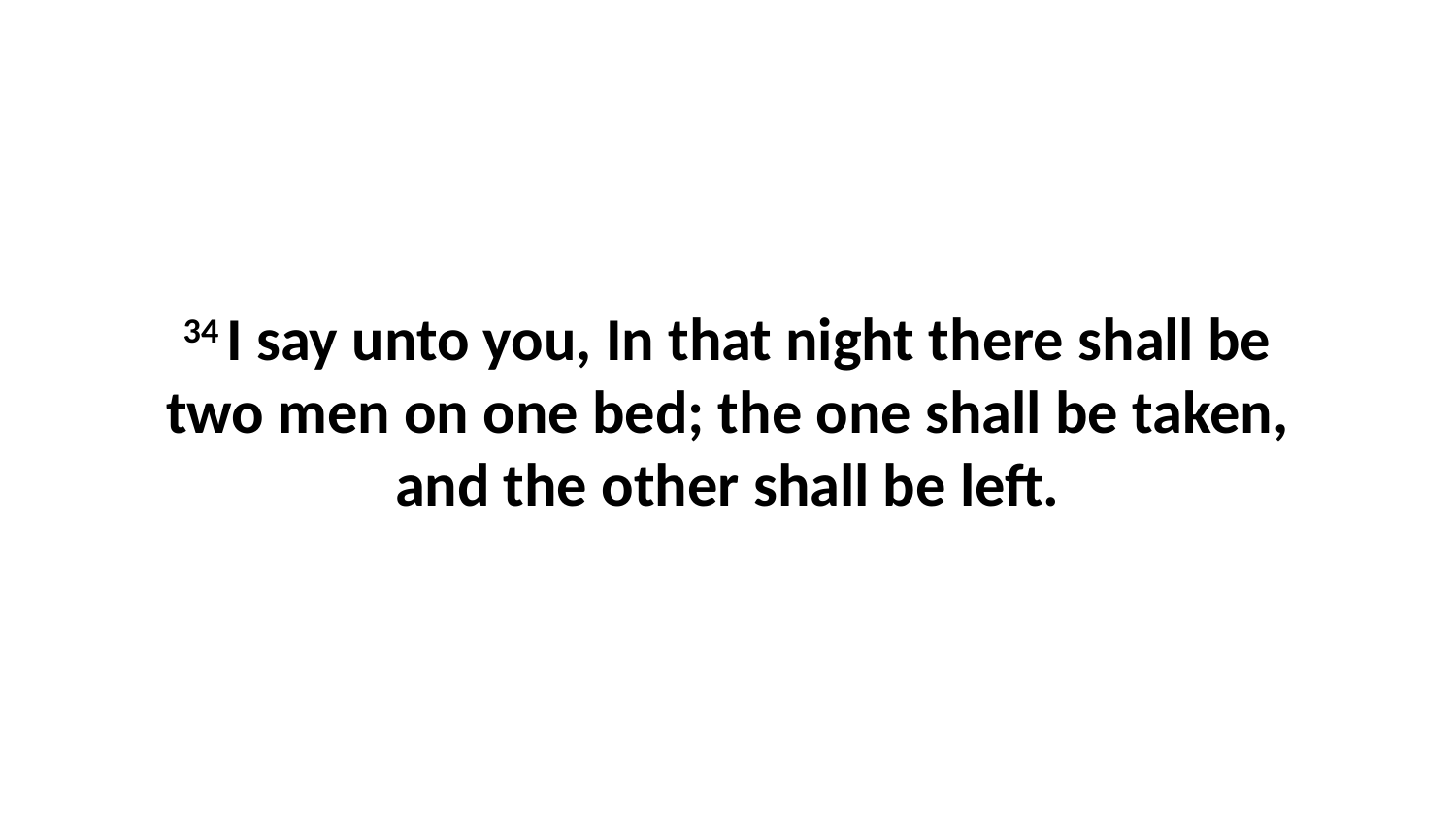

34 I say unto you, In that night there shall be two men on one bed; the one shall be taken, and the other shall be left.